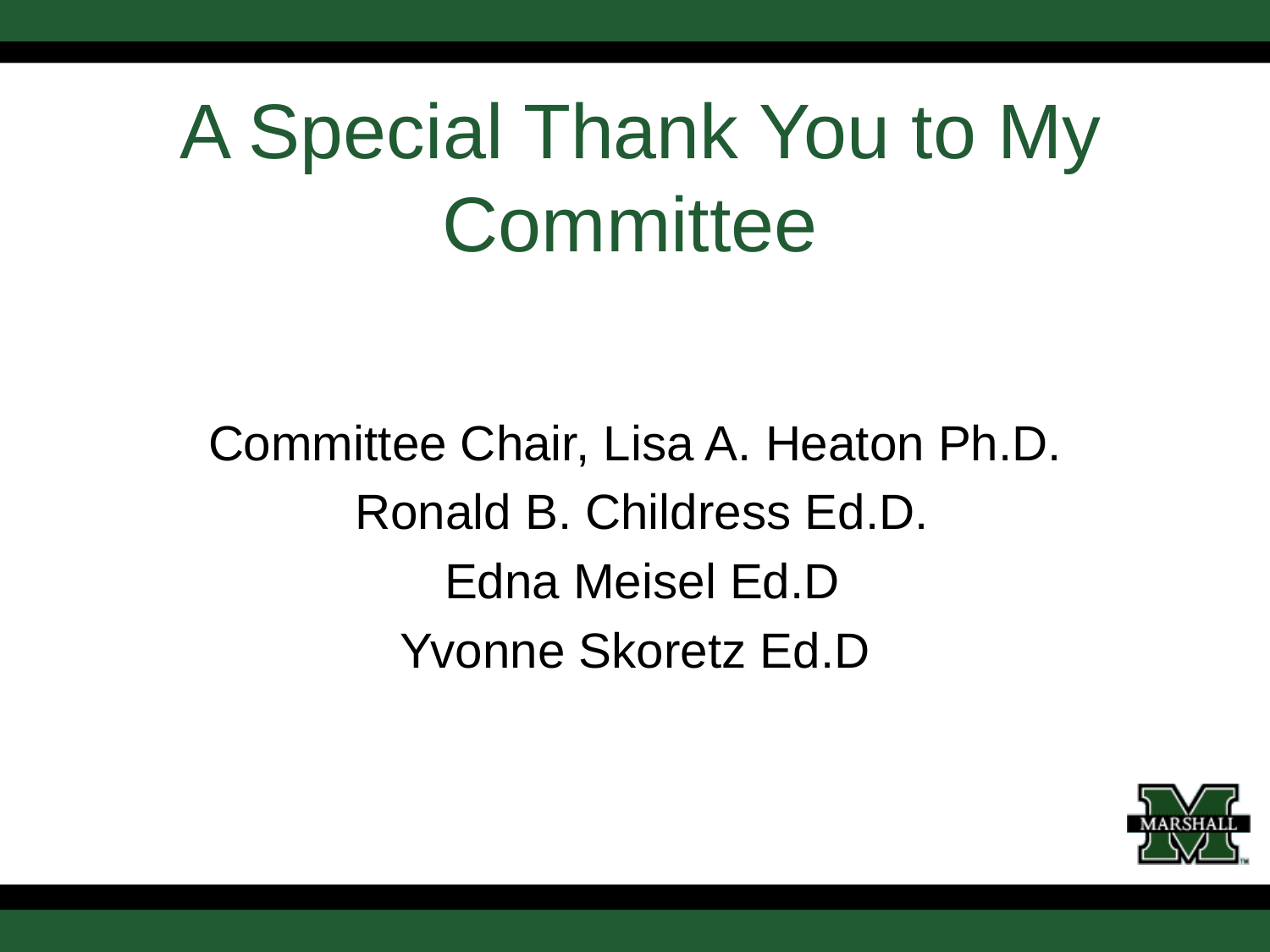

# A Special Thank You to My Committee

Committee Chair, Lisa A. Heaton Ph.D.
Ronald B. Childress Ed.D.
Edna Meisel Ed.D
Yvonne Skoretz Ed.D